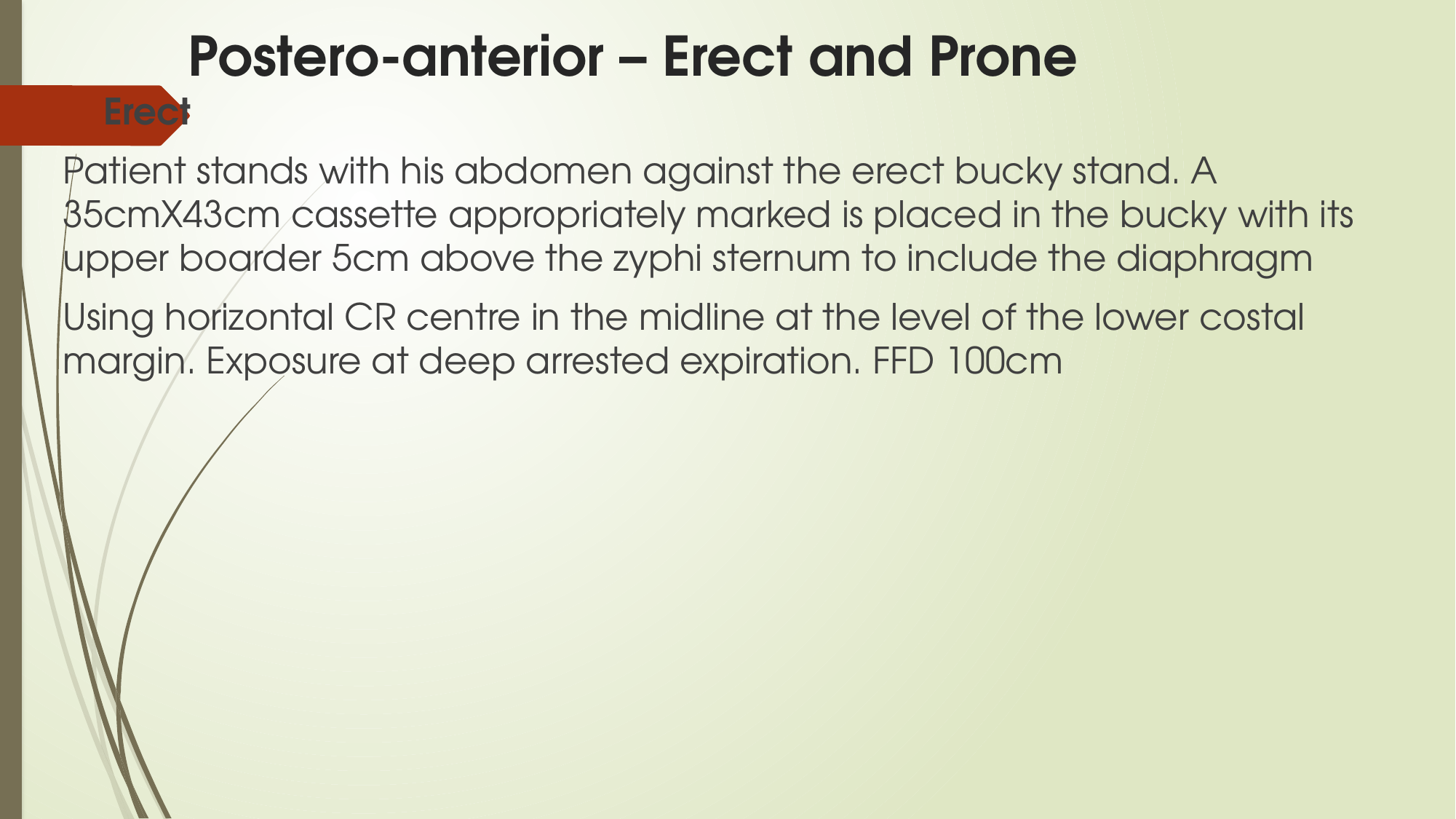

# Postero-anterior – Erect and Prone
Erect
Patient stands with his abdomen against the erect bucky stand. A 35cmX43cm cassette appropriately marked is placed in the bucky with its upper boarder 5cm above the zyphi sternum to include the diaphragm
Using horizontal CR centre in the midline at the level of the lower costal margin. Exposure at deep arrested expiration. FFD 100cm